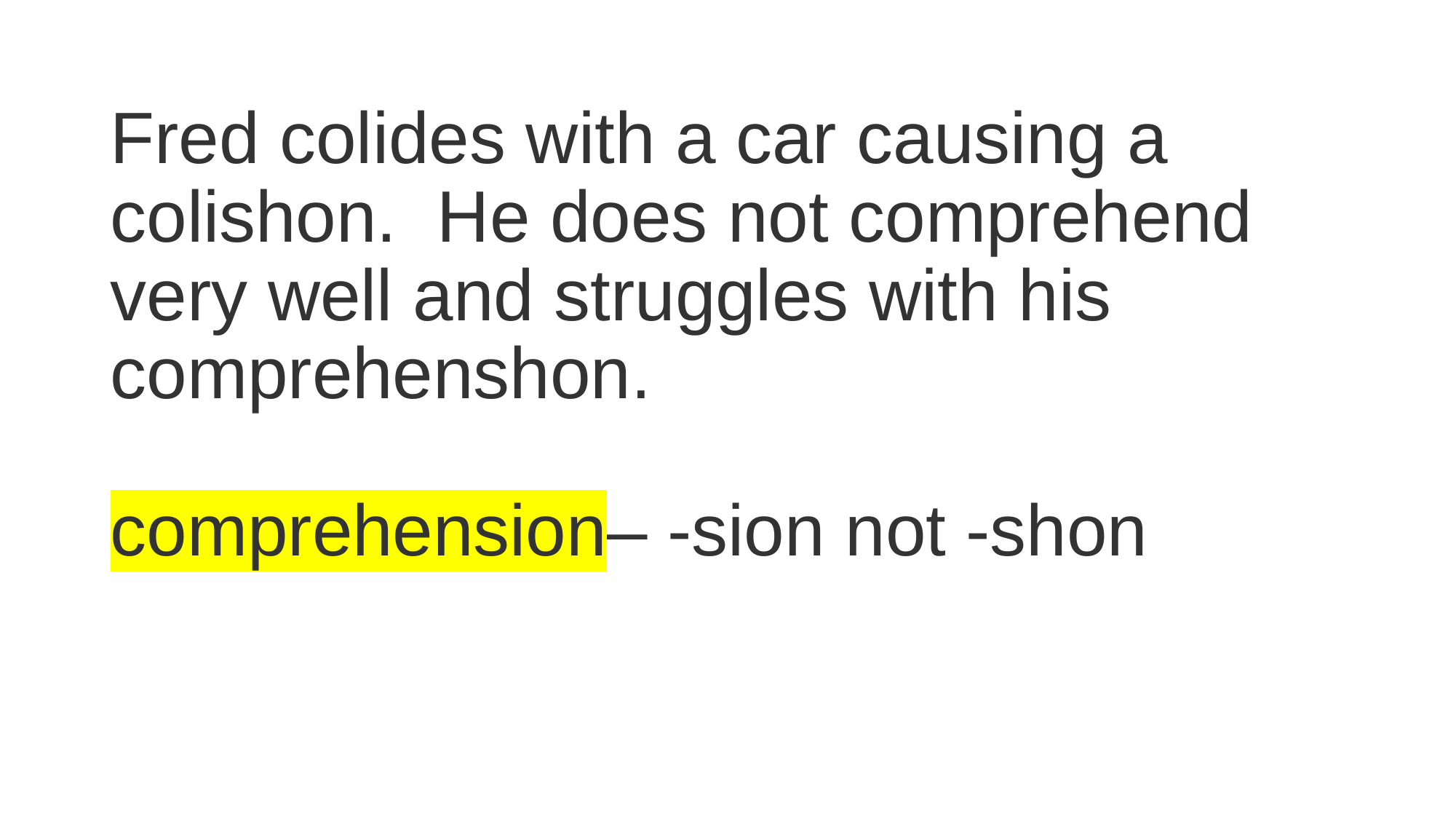

# Fred colides with a car causing a colishon.  He does not comprehend very well and struggles with his comprehenshon. comprehension– -sion not -shon